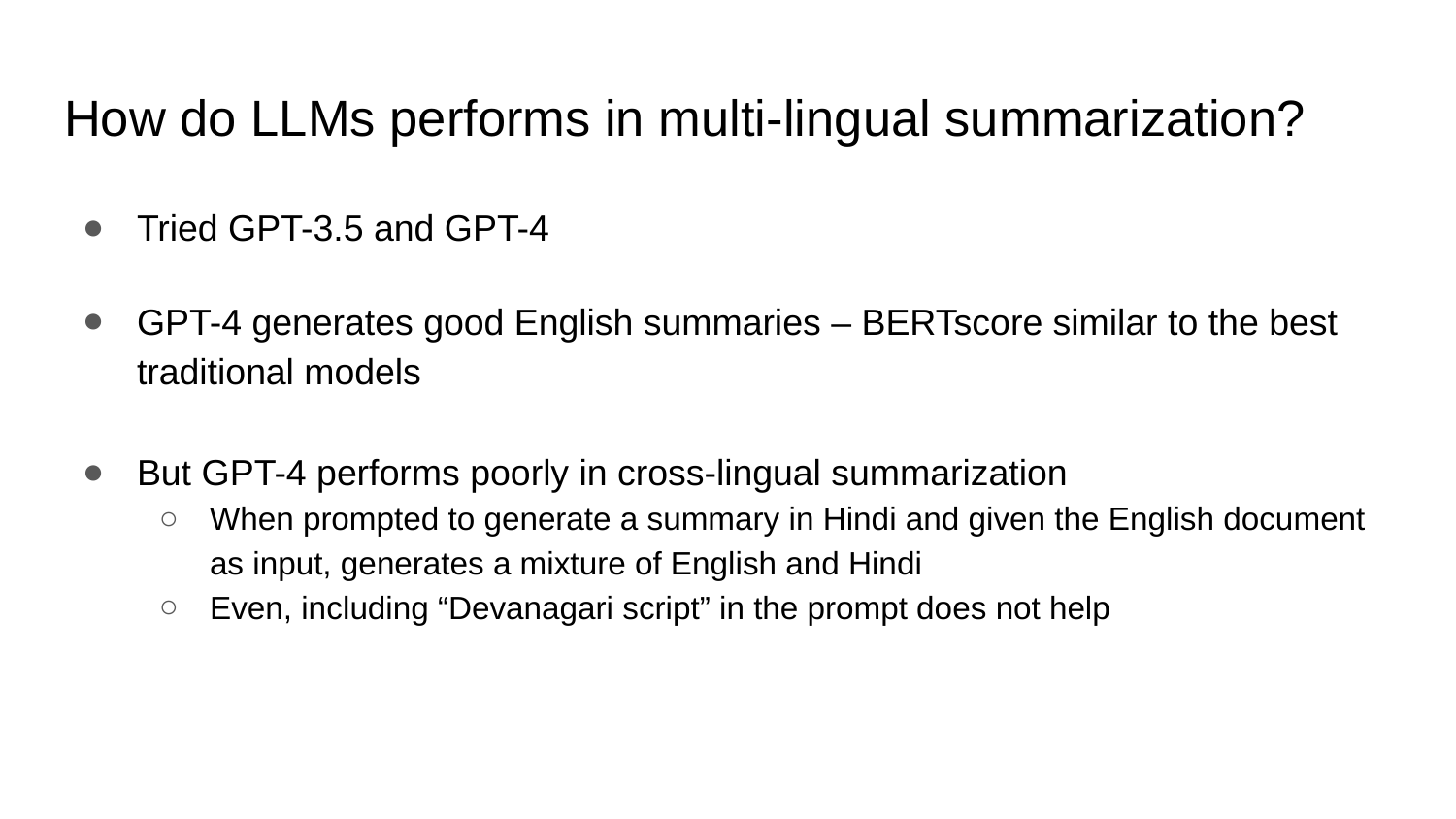

# How do LLMs performs in multi-lingual summarization?
Tried GPT-3.5 and GPT-4
GPT-4 generates good English summaries – BERTscore similar to the best traditional models
But GPT-4 performs poorly in cross-lingual summarization
When prompted to generate a summary in Hindi and given the English document as input, generates a mixture of English and Hindi
Even, including “Devanagari script” in the prompt does not help